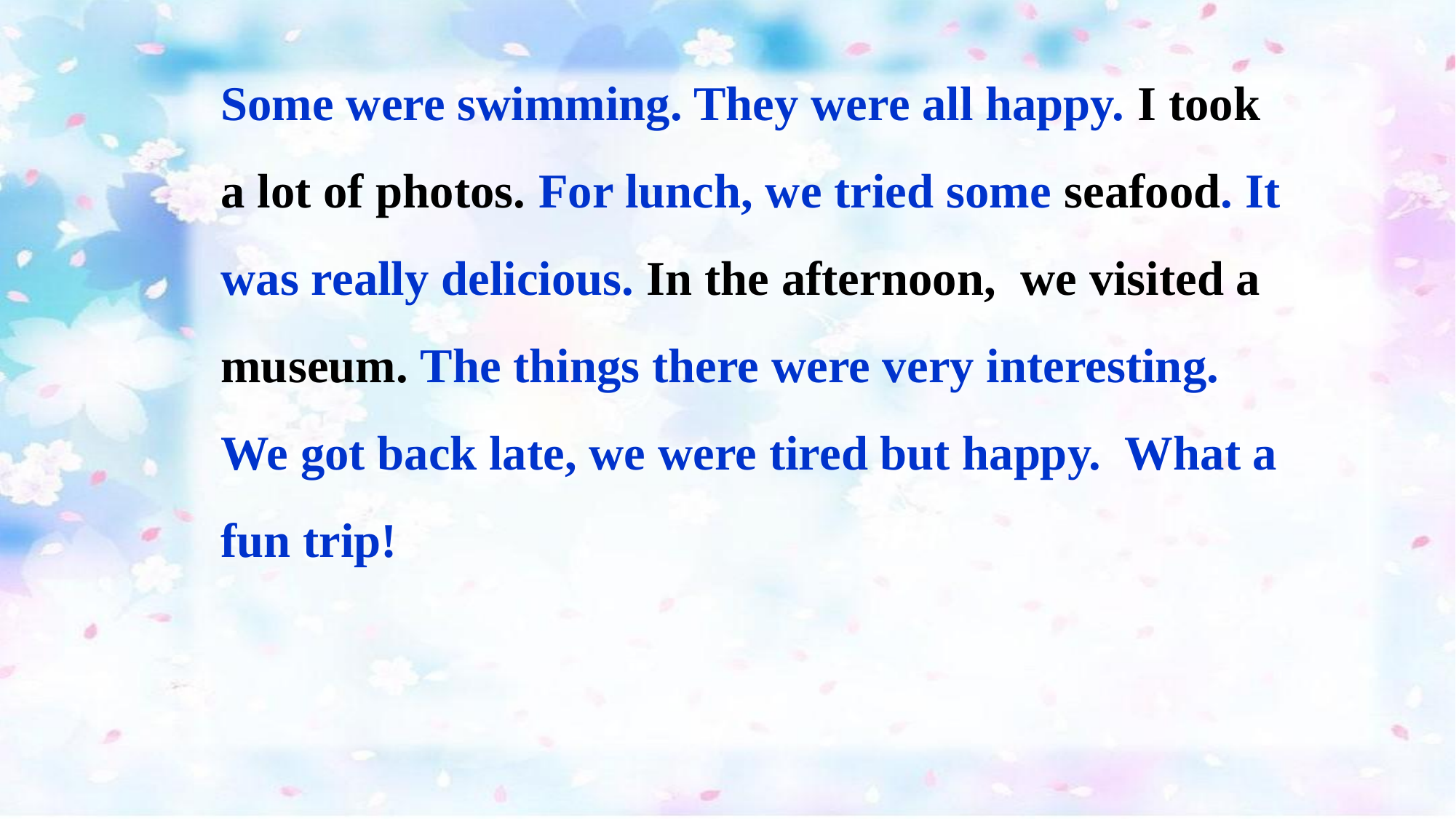

Some were swimming. They were all happy. I took a lot of photos. For lunch, we tried some seafood. It was really delicious. In the afternoon,  we visited a museum. The things there were very interesting. We got back late, we were tired but happy.  What a fun trip!